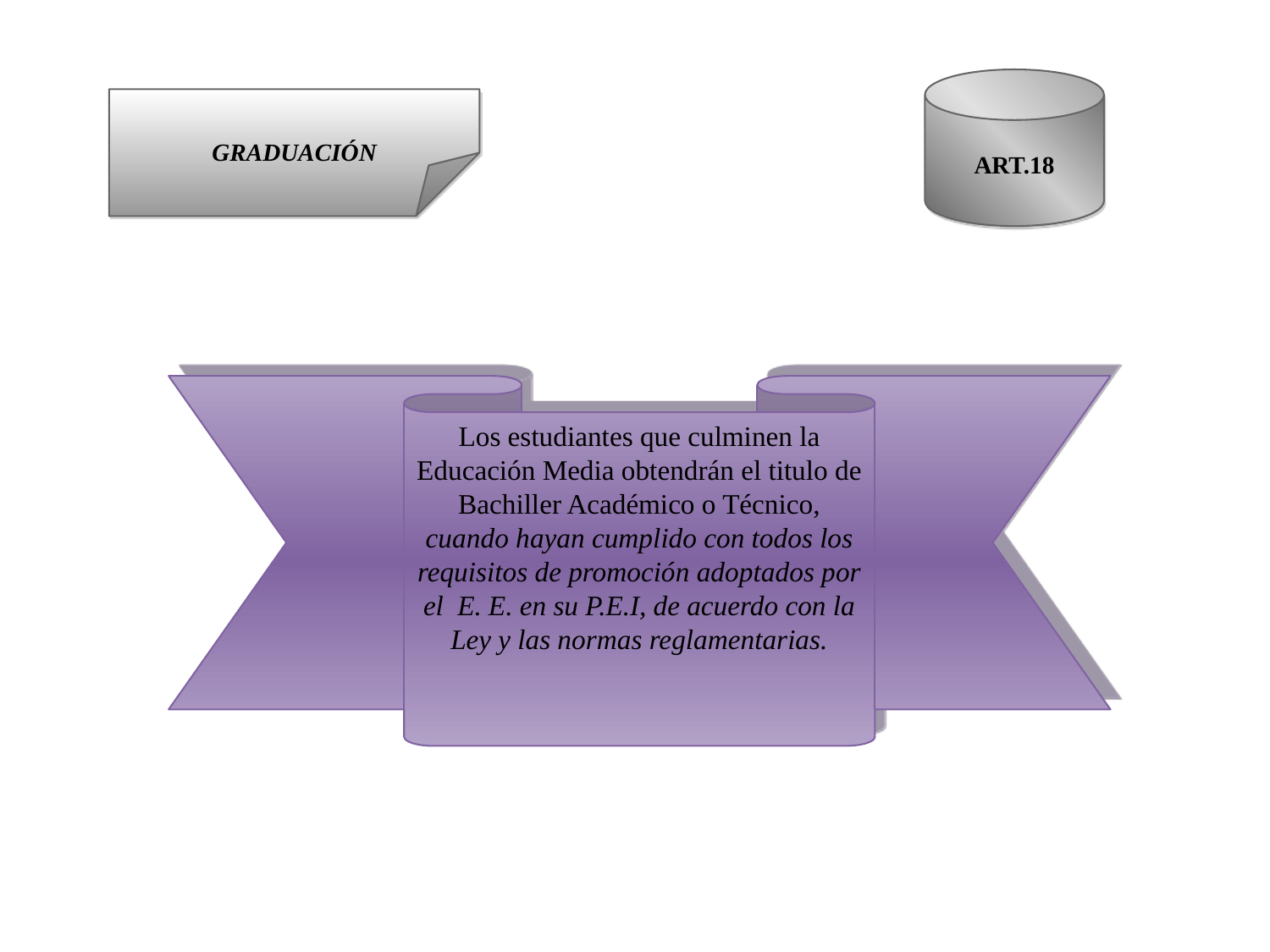

ART.18

GRADUACIÓN
Los estudiantes que culminen la Educación Media obtendrán el titulo de Bachiller Académico o Técnico, cuando hayan cumplido con todos los requisitos de promoción adoptados por el  E. E. en su P.E.I, de acuerdo con la Ley y las normas reglamentarias.